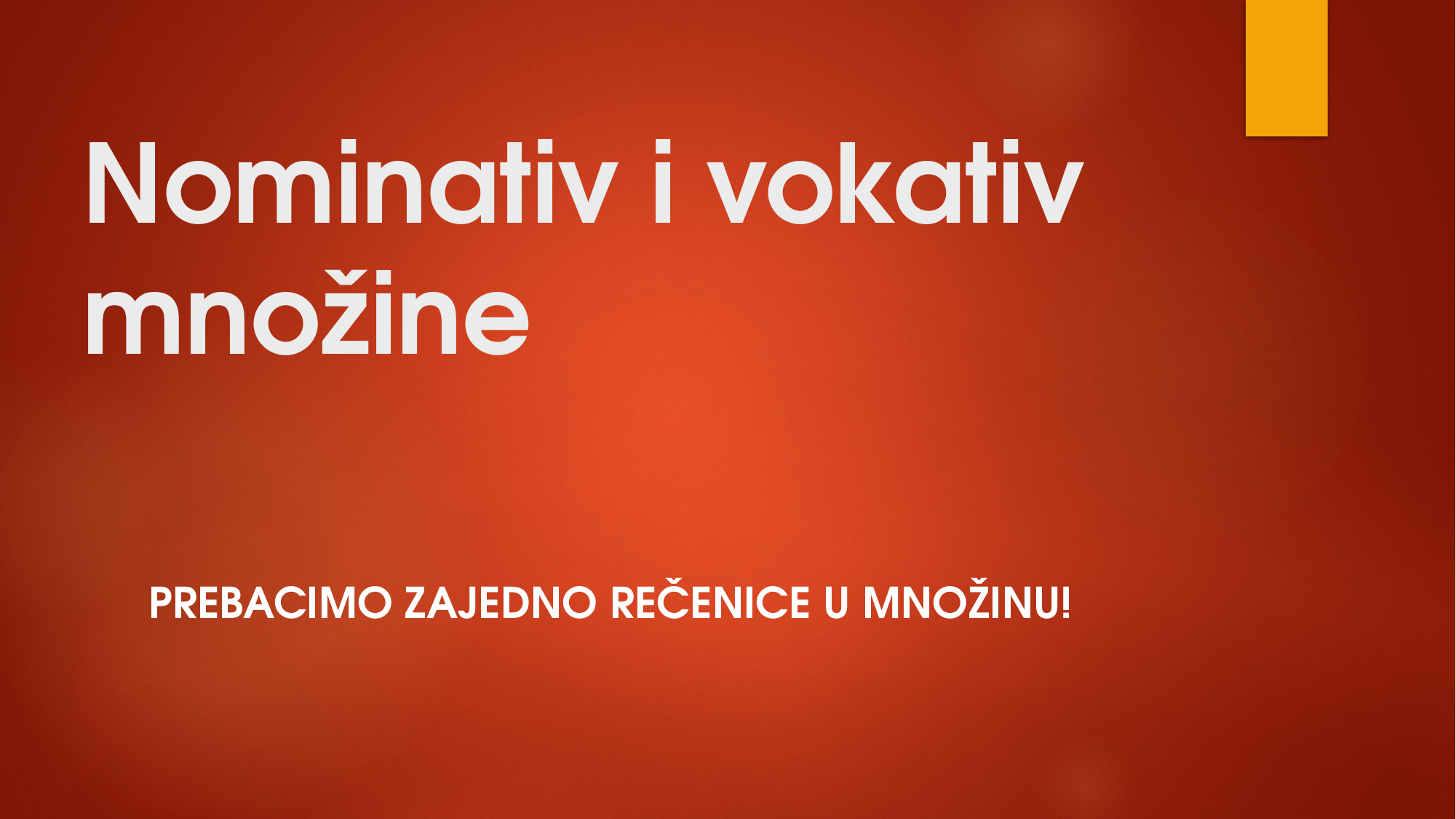

# Nominativ i vokativ množine
Prebacimo zajedno rečenice u množinu!